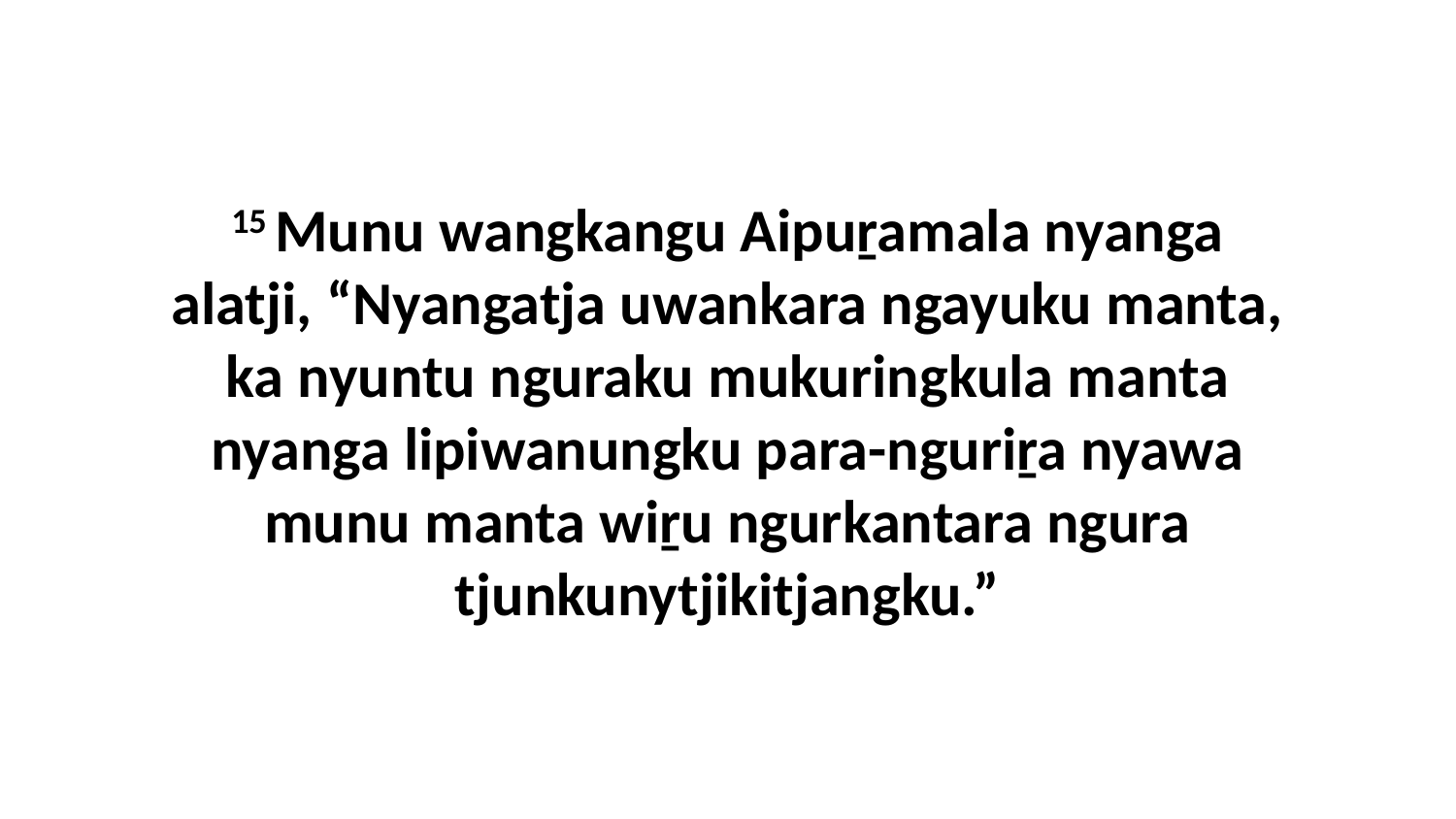

15 Munu wangkangu Aipuṟamala nyanga alatji, “Nyangatja uwankara ngayuku manta, ka nyuntu nguraku mukuringkula manta nyanga lipiwanungku para-nguriṟa nyawa munu manta wiṟu ngurkantara ngura tjunkunytjikitjangku.”